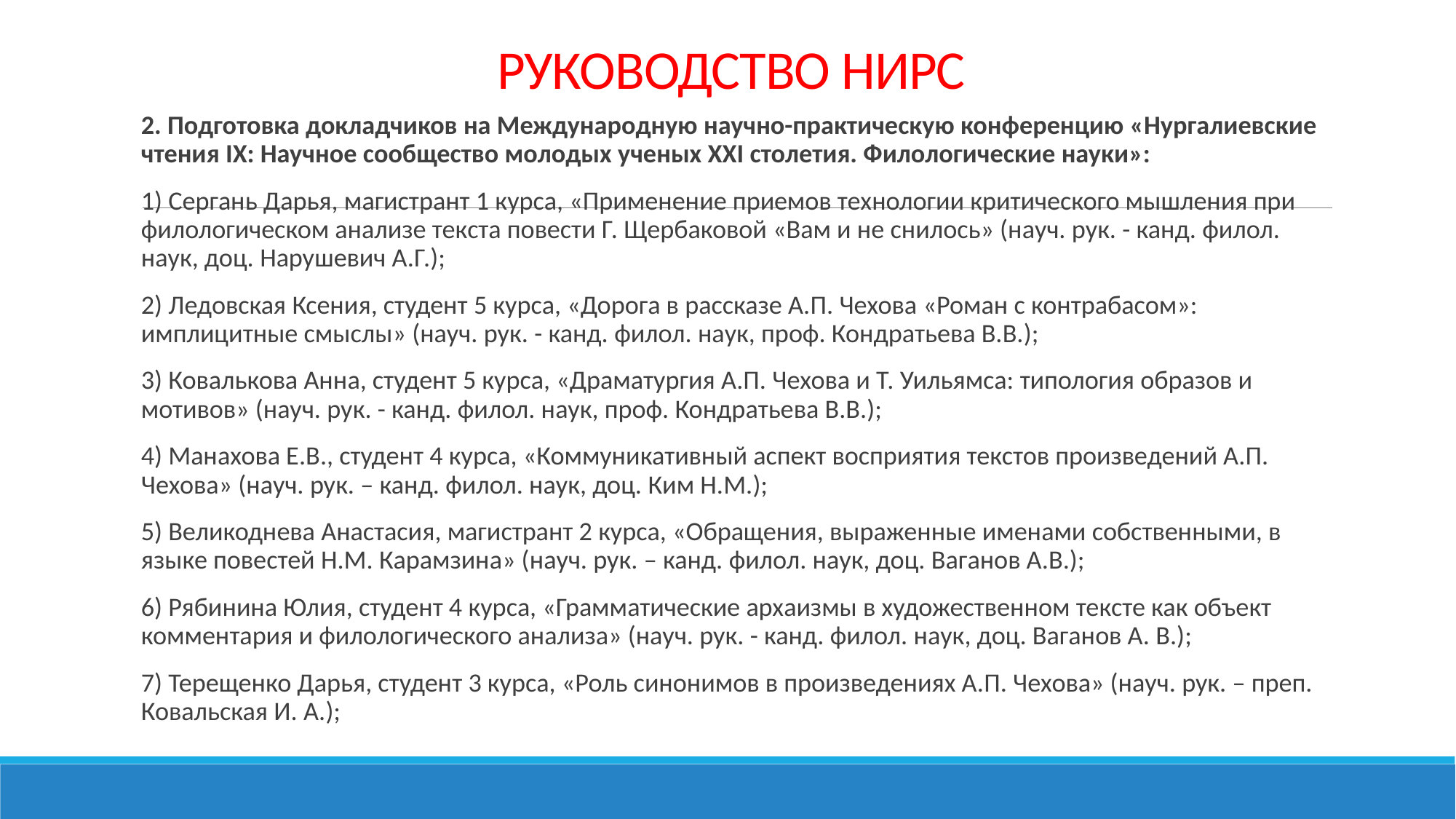

# РУКОВОДСТВО НИРС
2. Подготовка докладчиков на Международную научно-практическую конференцию «Нургалиевские чтения IX: Научное сообщество молодых ученых XXI столетия. Филологические науки»:
1) Сергань Дарья, магистрант 1 курса, «Применение приемов технологии критического мышления при филологическом анализе текста повести Г. Щербаковой «Вам и не снилось» (науч. рук. - канд. филол. наук, доц. Нарушевич А.Г.);
2) Ледовская Ксения, студент 5 курса, «Дорога в рассказе А.П. Чехова «Роман с контрабасом»: имплицитные смыслы» (науч. рук. - канд. филол. наук, проф. Кондратьева В.В.);
3) Ковалькова Анна, студент 5 курса, «Драматургия А.П. Чехова и Т. Уильямса: типология образов и мотивов» (науч. рук. - канд. филол. наук, проф. Кондратьева В.В.);
4) Манахова Е.В., студент 4 курса, «Коммуникативный аспект восприятия текстов произведений А.П. Чехова» (науч. рук. – канд. филол. наук, доц. Ким Н.М.);
5) Великоднева Анастасия, магистрант 2 курса, «Обращения, выраженные именами собственными, в языке повестей Н.М. Карамзина» (науч. рук. – канд. филол. наук, доц. Ваганов А.В.);
6) Рябинина Юлия, студент 4 курса, «Грамматические архаизмы в художественном тексте как объект комментария и филологического анализа» (науч. рук. - канд. филол. наук, доц. Ваганов А. В.);
7) Терещенко Дарья, студент 3 курса, «Роль синонимов в произведениях А.П. Чехова» (науч. рук. – преп. Ковальская И. А.);